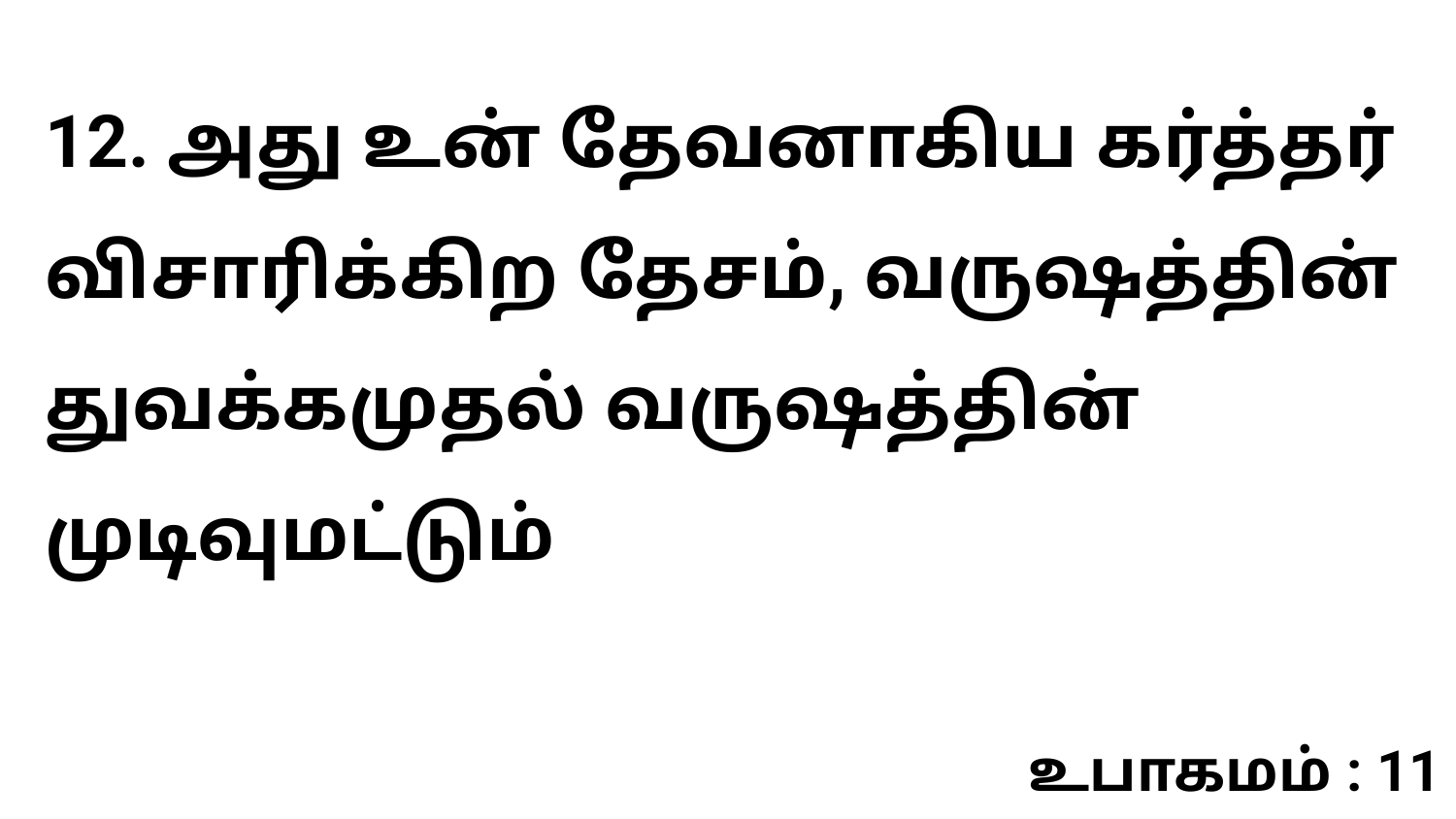

12. அது உன் தேவனாகிய கர்த்தர் விசாரிக்கிற தேசம், வருஷத்தின் துவக்கமுதல் வருஷத்தின் முடிவுமட்டும்
உபாகமம் : 11